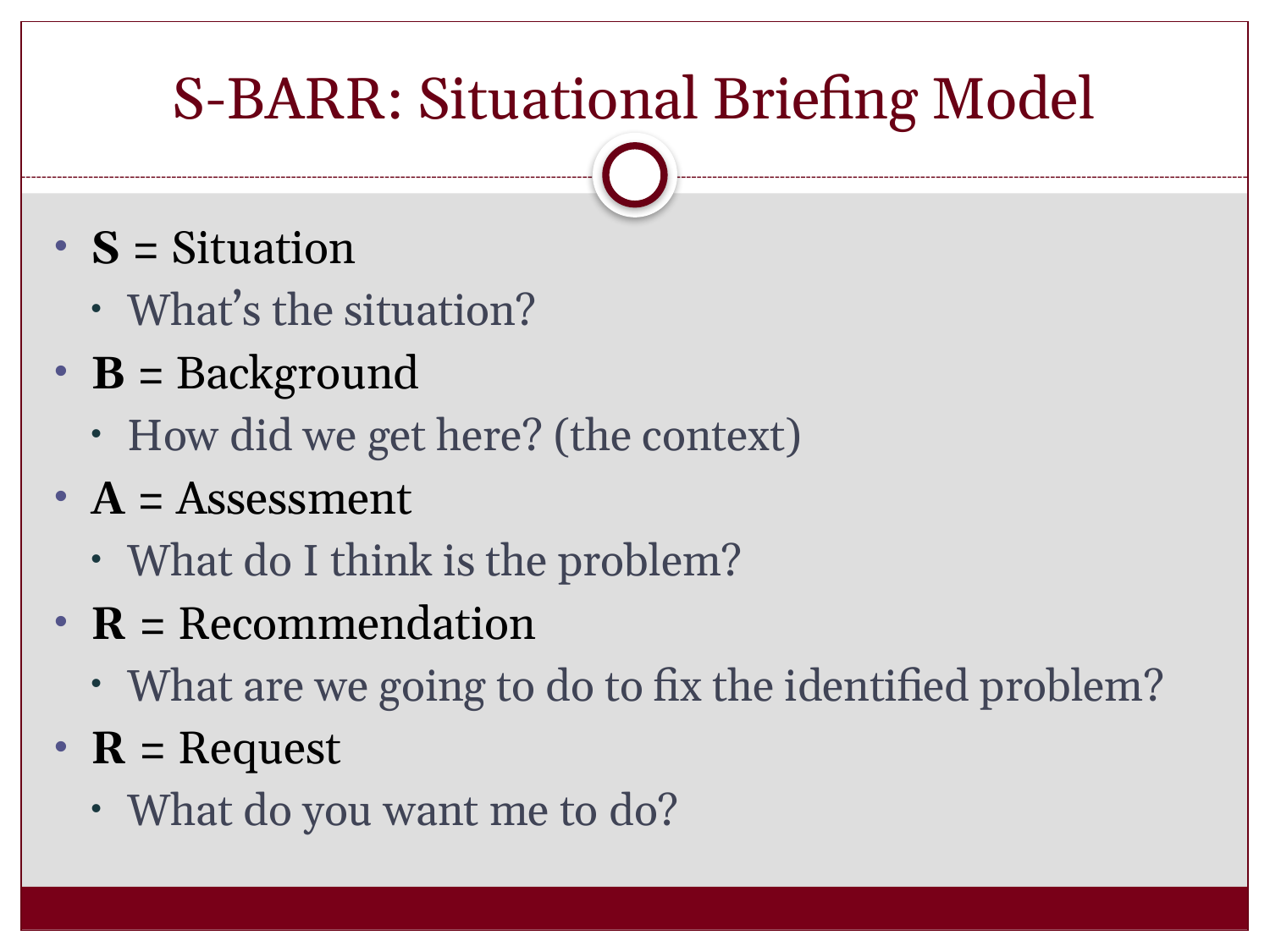

# S-BARR: Situational Briefing Model
S = Situation
What’s the situation?
B = Background
How did we get here? (the context)
A = Assessment
What do I think is the problem?
R = Recommendation
What are we going to do to fix the identified problem?
R = Request
What do you want me to do?